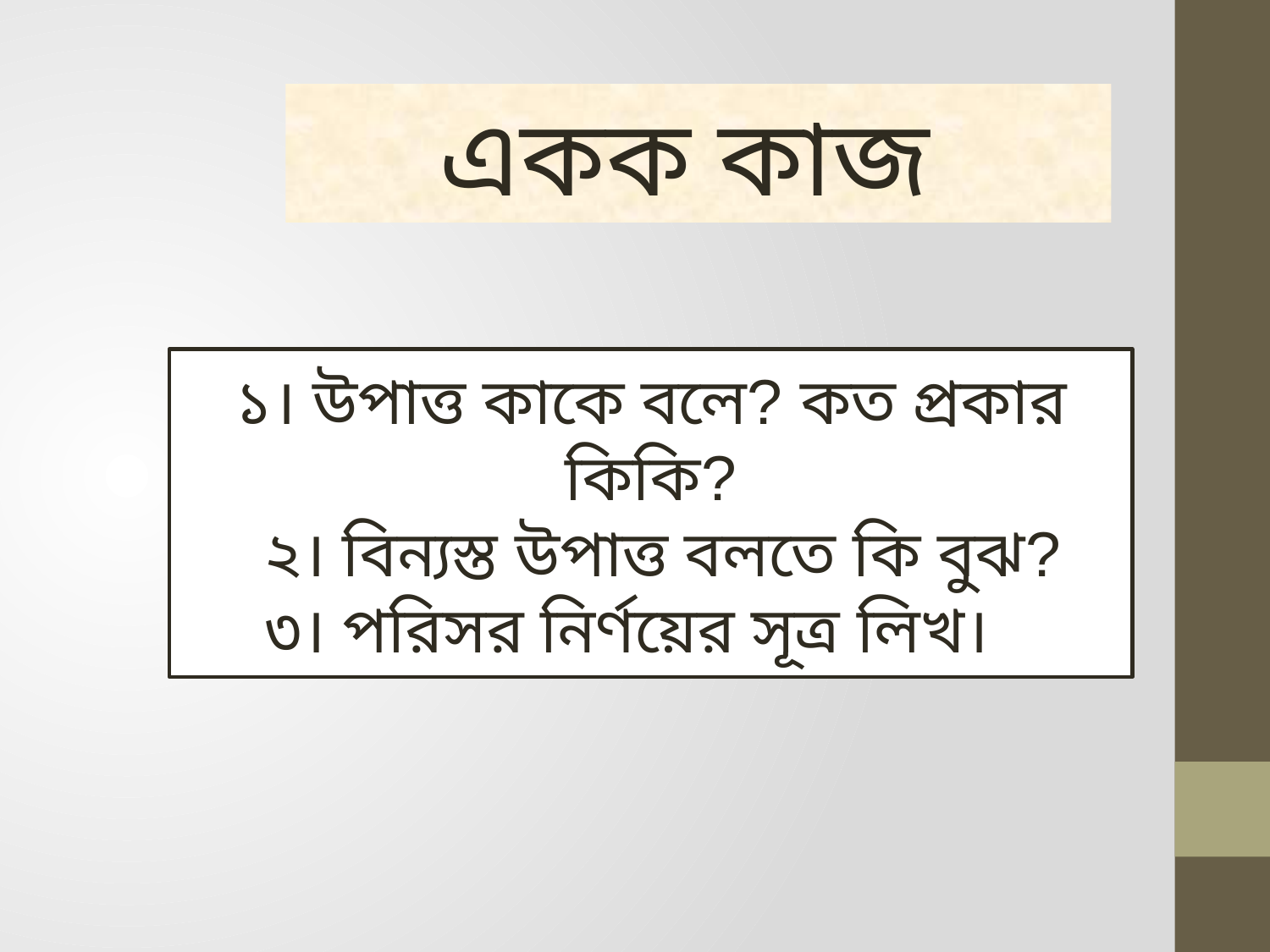

একক কাজ
১। উপাত্ত কাকে বলে? কত প্রকার কিকি?
     ২। বিন্যস্ত উপাত্ত বলতে কি বুঝ?
     ৩। পরিসর নির্ণয়ের সূত্র লিখ।